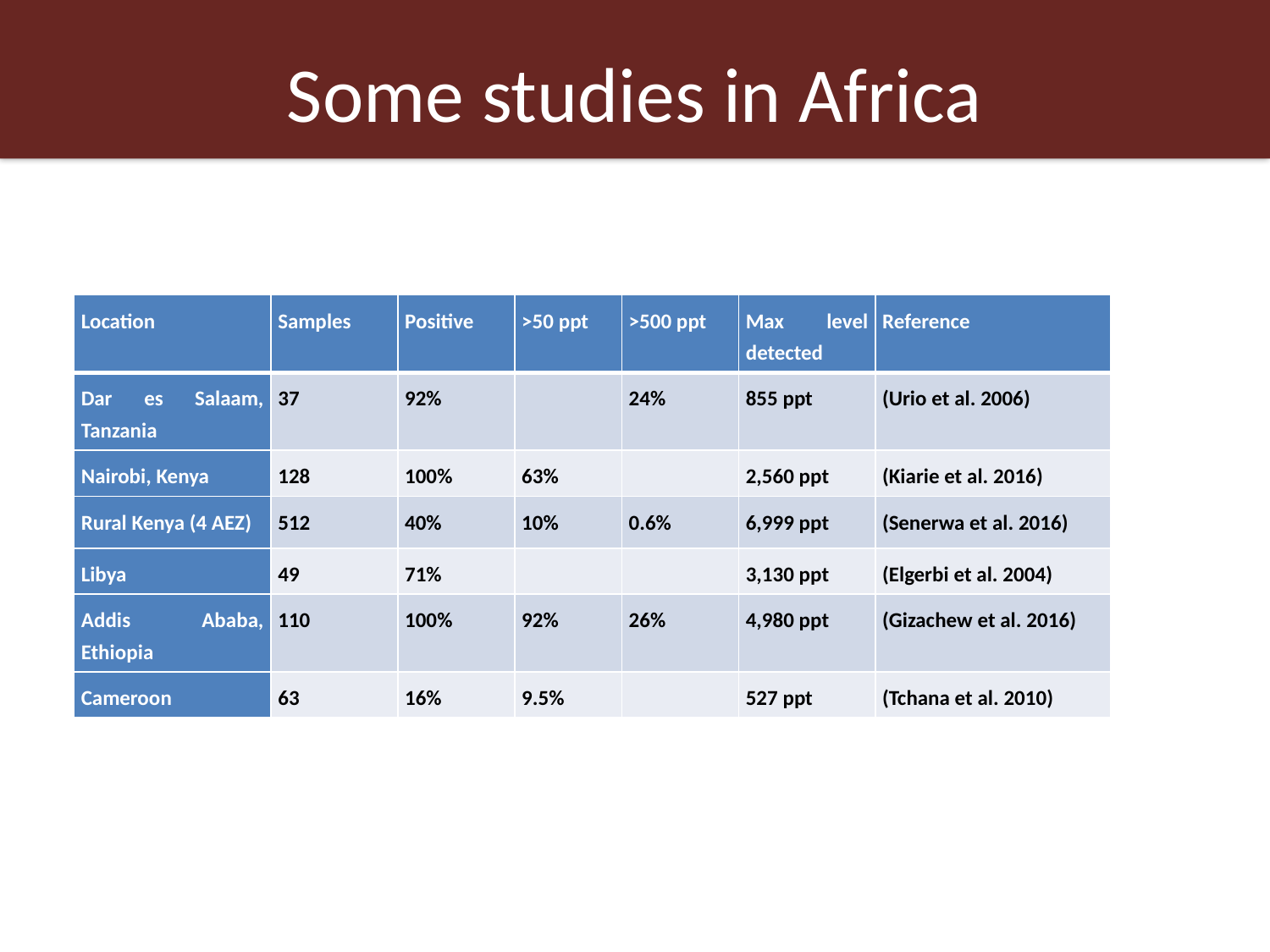

# Some studies in Africa
| Location | Samples | Positive | >50 ppt | >500 ppt | Max level detected | Reference |
| --- | --- | --- | --- | --- | --- | --- |
| Dar es Salaam, Tanzania | 37 | 92% |  | 24% | 855 ppt | (Urio et al. 2006) |
| Nairobi, Kenya | 128 | 100% | 63% |  | 2,560 ppt | (Kiarie et al. 2016) |
| Rural Kenya (4 AEZ) | 512 | 40% | 10% | 0.6% | 6,999 ppt | (Senerwa et al. 2016) |
| Libya | 49 | 71% |  |  | 3,130 ppt | (Elgerbi et al. 2004) |
| Addis Ababa, Ethiopia | 110 | 100% | 92% | 26% | 4,980 ppt | (Gizachew et al. 2016) |
| Cameroon | 63 | 16% | 9.5% |  | 527 ppt | (Tchana et al. 2010) |